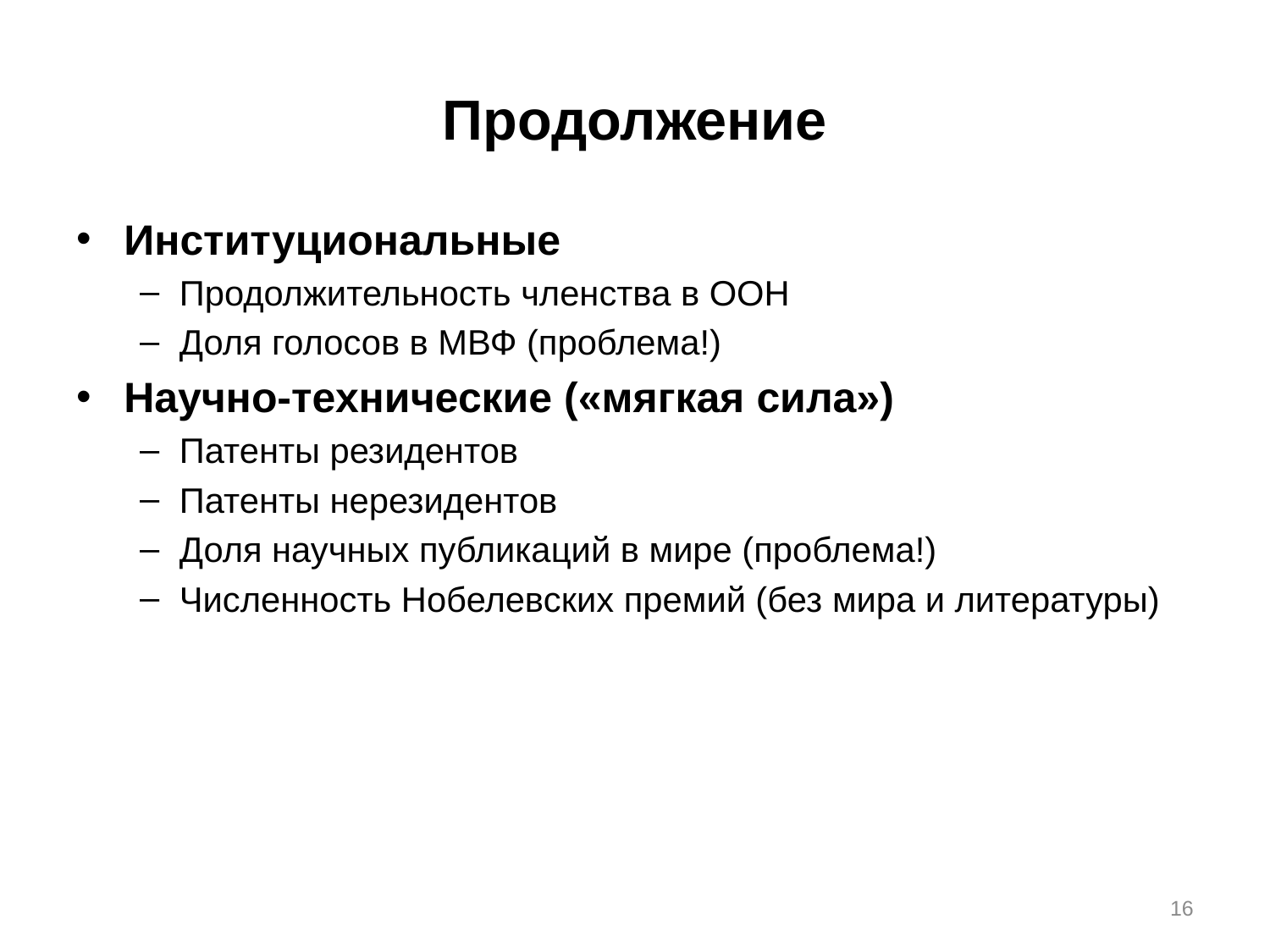

# Продолжение
Институциональные
Продолжительность членства в ООН
Доля голосов в МВФ (проблема!)
Научно-технические («мягкая сила»)
Патенты резидентов
Патенты нерезидентов
Доля научных публикаций в мире (проблема!)
Численность Нобелевских премий (без мира и литературы)

16